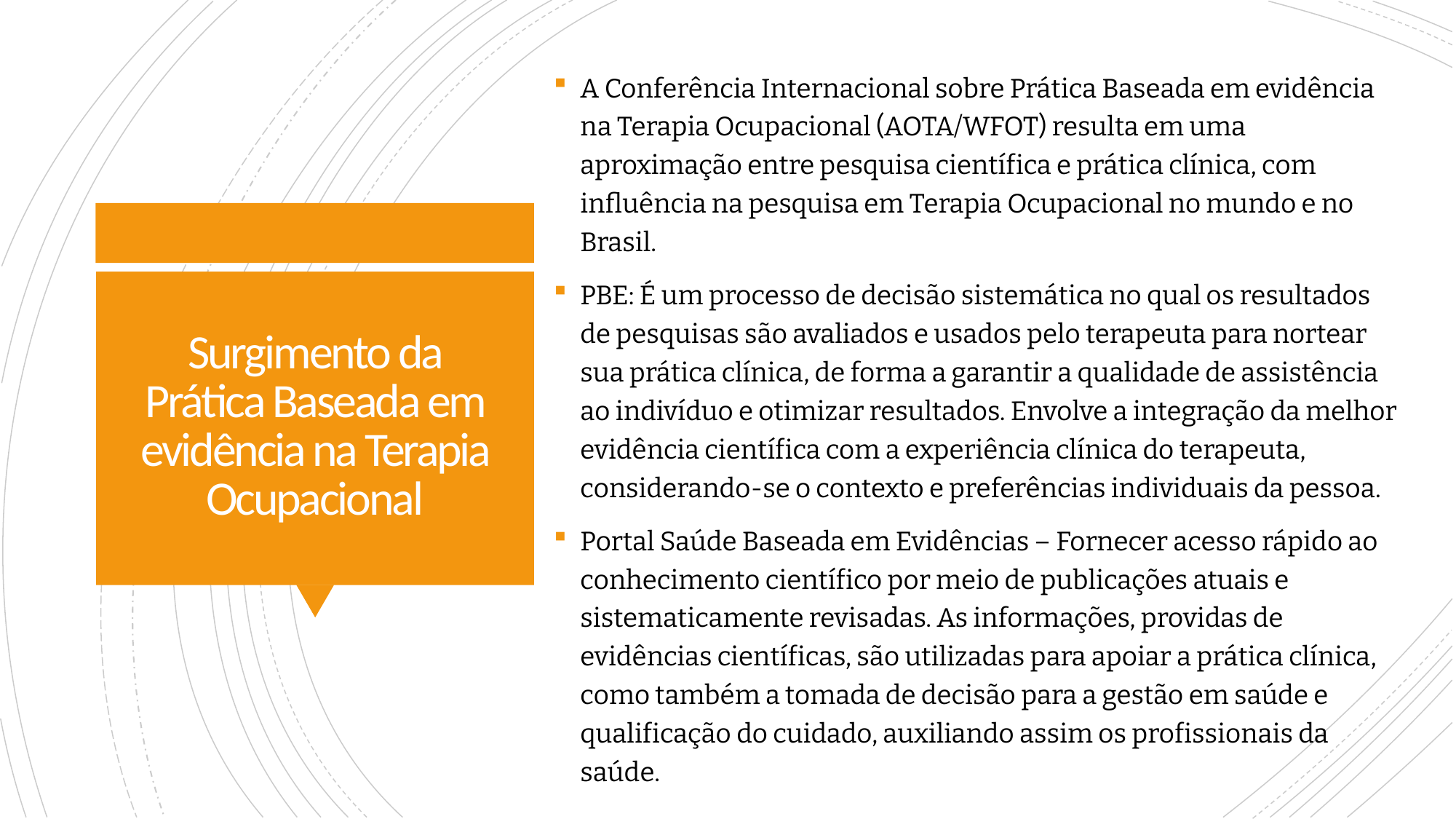

A Conferência Internacional sobre Prática Baseada em evidência na Terapia Ocupacional (AOTA/WFOT) resulta em uma aproximação entre pesquisa científica e prática clínica, com influência na pesquisa em Terapia Ocupacional no mundo e no Brasil.
PBE: É um processo de decisão sistemática no qual os resultados de pesquisas são avaliados e usados pelo terapeuta para nortear sua prática clínica, de forma a garantir a qualidade de assistência ao indivíduo e otimizar resultados. Envolve a integração da melhor evidência científica com a experiência clínica do terapeuta, considerando-se o contexto e preferências individuais da pessoa.
Portal Saúde Baseada em Evidências – Fornecer acesso rápido ao conhecimento científico por meio de publicações atuais e sistematicamente revisadas. As informações, providas de evidências científicas, são utilizadas para apoiar a prática clínica, como também a tomada de decisão para a gestão em saúde e qualificação do cuidado, auxiliando assim os profissionais da saúde.

# Surgimento da Prática Baseada em evidência na Terapia Ocupacional